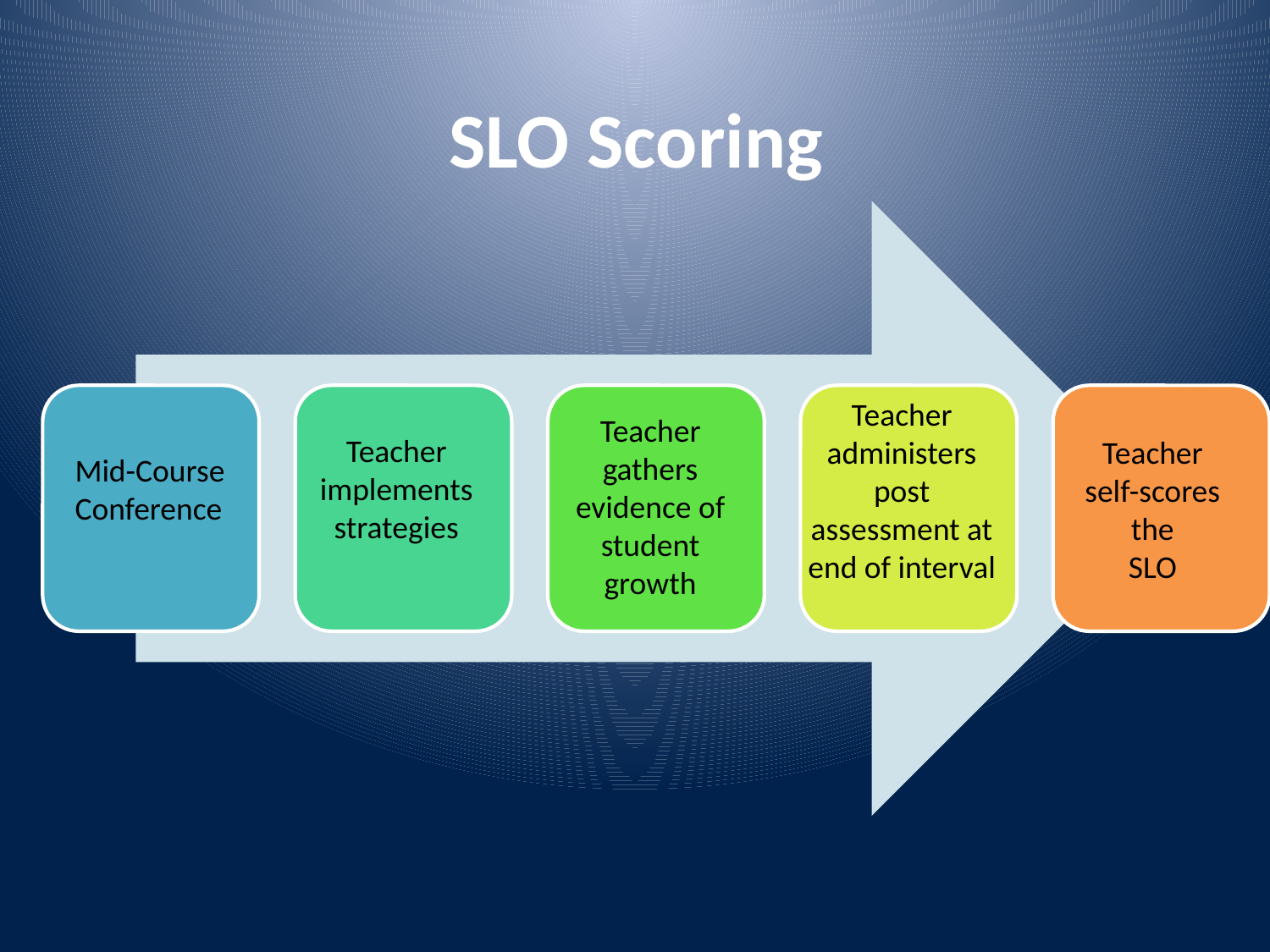

SLO Scoring

Teacher
administers
post assessment at end of interval
Teacher
gathers
evidence of student growth
Teacher
implements
strategies
Teacher
self-scores the
SLO
Mid-Course Conference